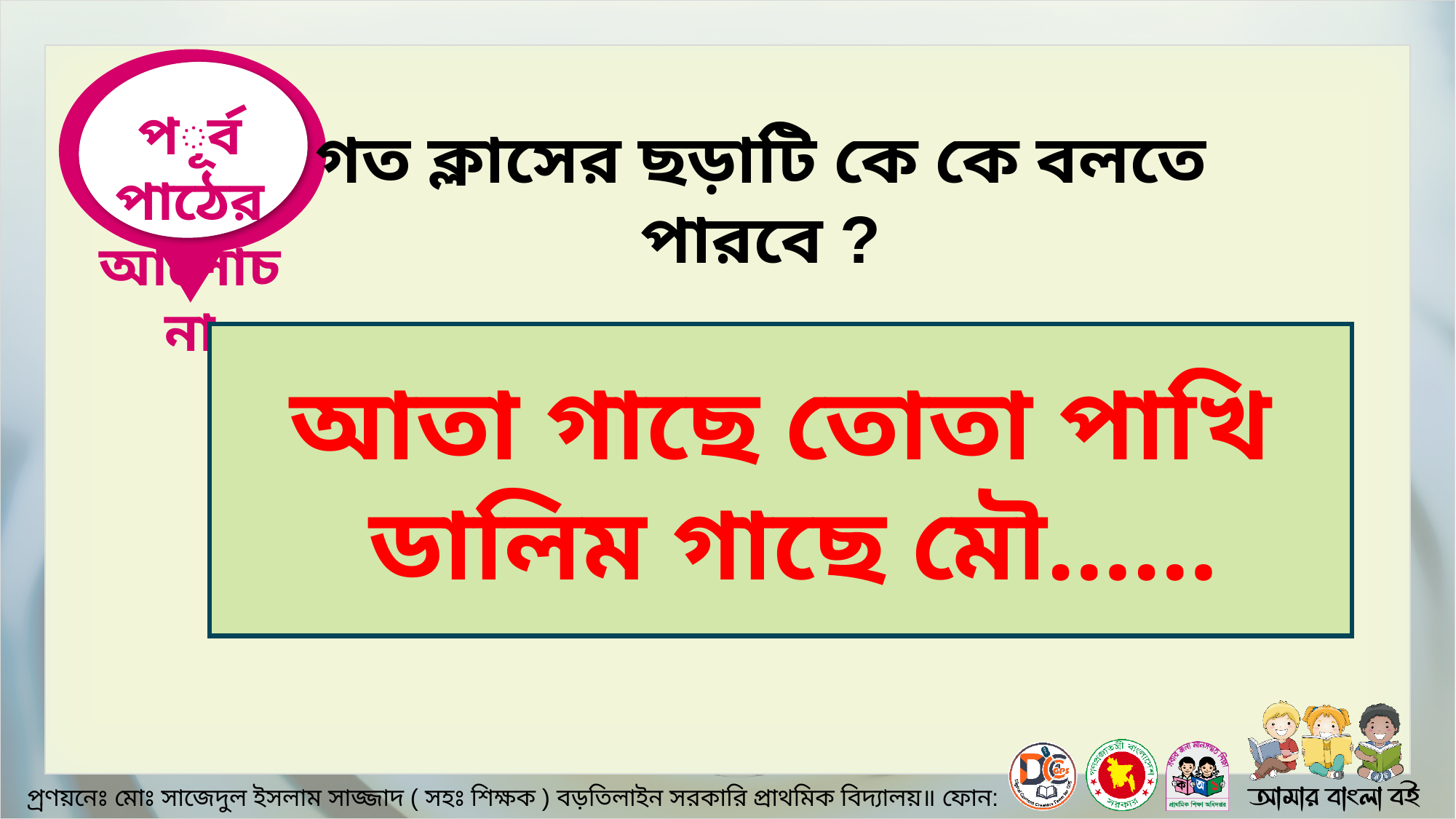

পূর্ব পাঠের আলোচনা

গত ক্লাসের ছড়াটি কে কে বলতে পারবে ?
আতা গাছে তোতা পাখি
 ডালিম গাছে মৌ……
প‌্রণয়নেঃ মোঃ সাজেদুল ইসলাম সাজ্জাদ ( সহঃ শিক্ষক ) বড়তিলাইন সরকারি প্রাথমিক বিদ‌্যালয়॥ ফোন: ০১৭১০৫১৫৯৯৬